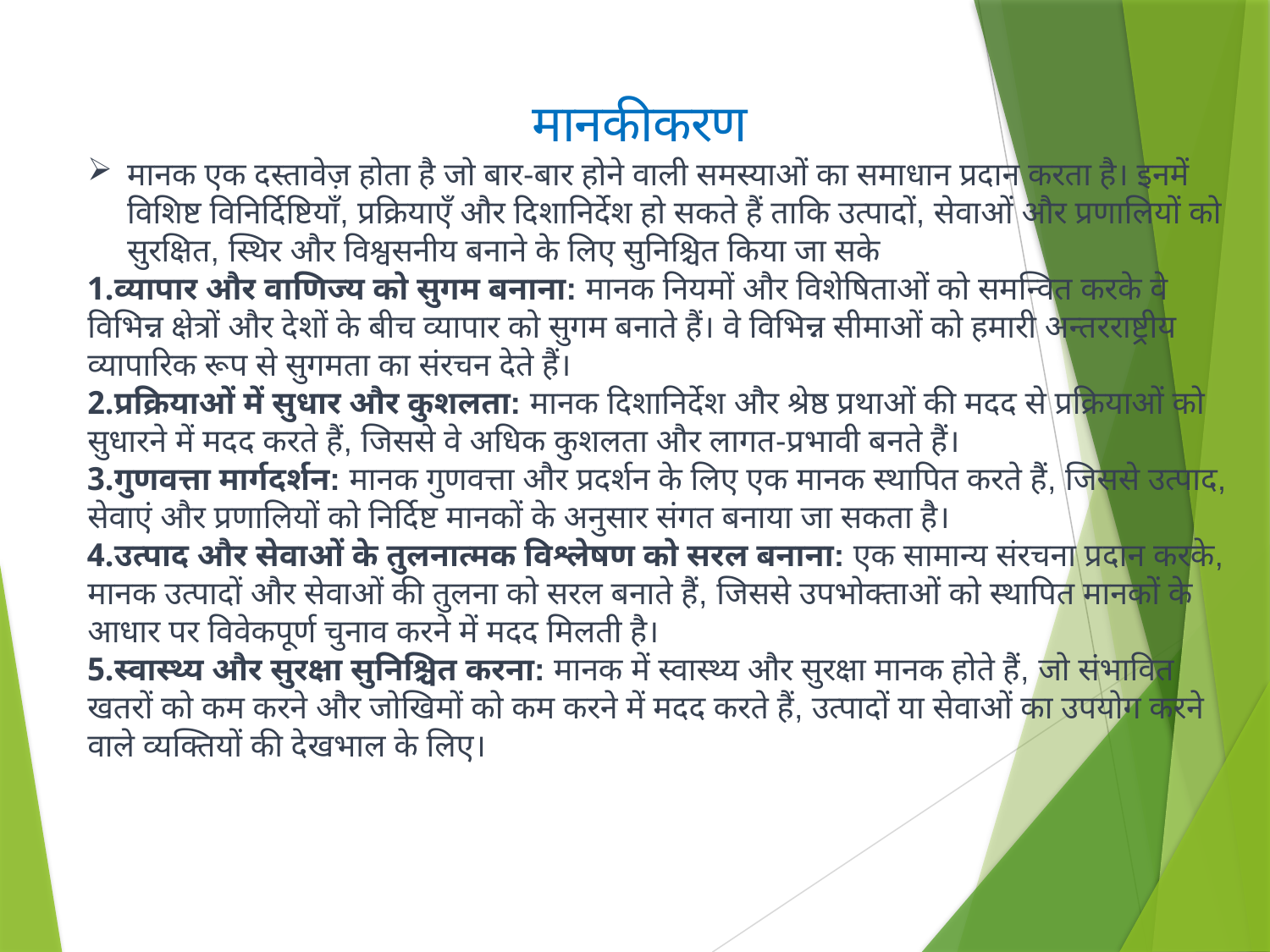

# मानकीकरण
मानक एक दस्तावेज़ होता है जो बार-बार होने वाली समस्याओं का समाधान प्रदान करता है। इनमें विशिष्ट विनिर्दिष्टियाँ, प्रक्रियाएँ और दिशानिर्देश हो सकते हैं ताकि उत्पादों, सेवाओं और प्रणालियों को सुरक्षित, स्थिर और विश्वसनीय बनाने के लिए सुनिश्चित किया जा सके
व्यापार और वाणिज्य को सुगम बनाना: मानक नियमों और विशेषिताओं को समन्वित करके वे विभिन्न क्षेत्रों और देशों के बीच व्यापार को सुगम बनाते हैं। वे विभिन्न सीमाओं को हमारी अन्तरराष्ट्रीय व्यापारिक रूप से सुगमता का संरचन देते हैं।
प्रक्रियाओं में सुधार और कुशलता: मानक दिशानिर्देश और श्रेष्ठ प्रथाओं की मदद से प्रक्रियाओं को सुधारने में मदद करते हैं, जिससे वे अधिक कुशलता और लागत-प्रभावी बनते हैं।
गुणवत्ता मार्गदर्शन: मानक गुणवत्ता और प्रदर्शन के लिए एक मानक स्थापित करते हैं, जिससे उत्पाद, सेवाएं और प्रणालियों को निर्दिष्ट मानकों के अनुसार संगत बनाया जा सकता है।
उत्पाद और सेवाओं के तुलनात्मक विश्लेषण को सरल बनाना: एक सामान्य संरचना प्रदान करके, मानक उत्पादों और सेवाओं की तुलना को सरल बनाते हैं, जिससे उपभोक्ताओं को स्थापित मानकों के आधार पर विवेकपूर्ण चुनाव करने में मदद मिलती है।
स्वास्थ्य और सुरक्षा सुनिश्चित करना: मानक में स्वास्थ्य और सुरक्षा मानक होते हैं, जो संभावित खतरों को कम करने और जोखिमों को कम करने में मदद करते हैं, उत्पादों या सेवाओं का उपयोग करने वाले व्यक्तियों की देखभाल के लिए।